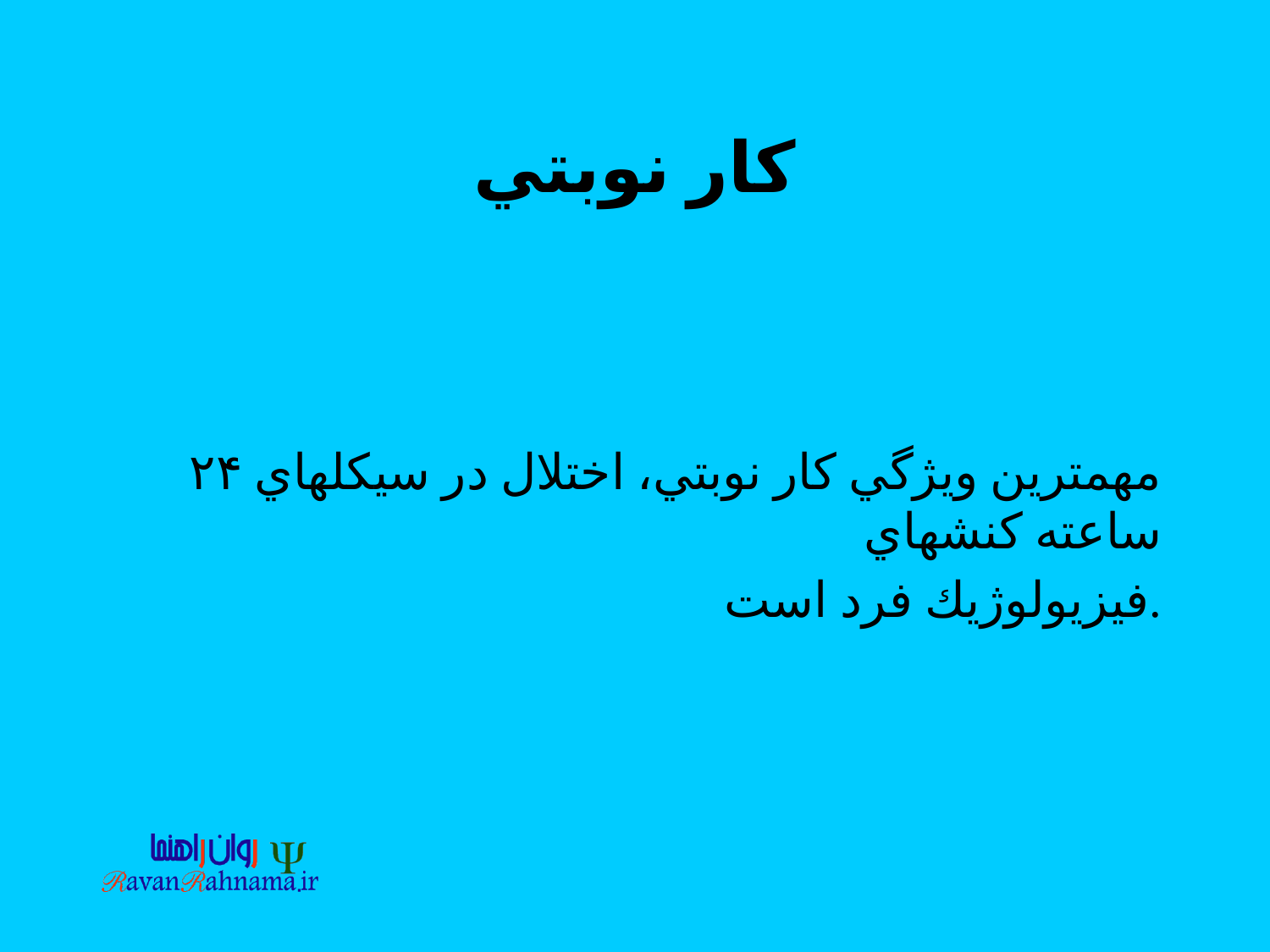

# كار نوبتي
مهمترين ويژگي كار نوبتي، اختلال در سيكلهاي ۲۴ ساعته كنشهاي
 فيزيولوژيك فرد است.